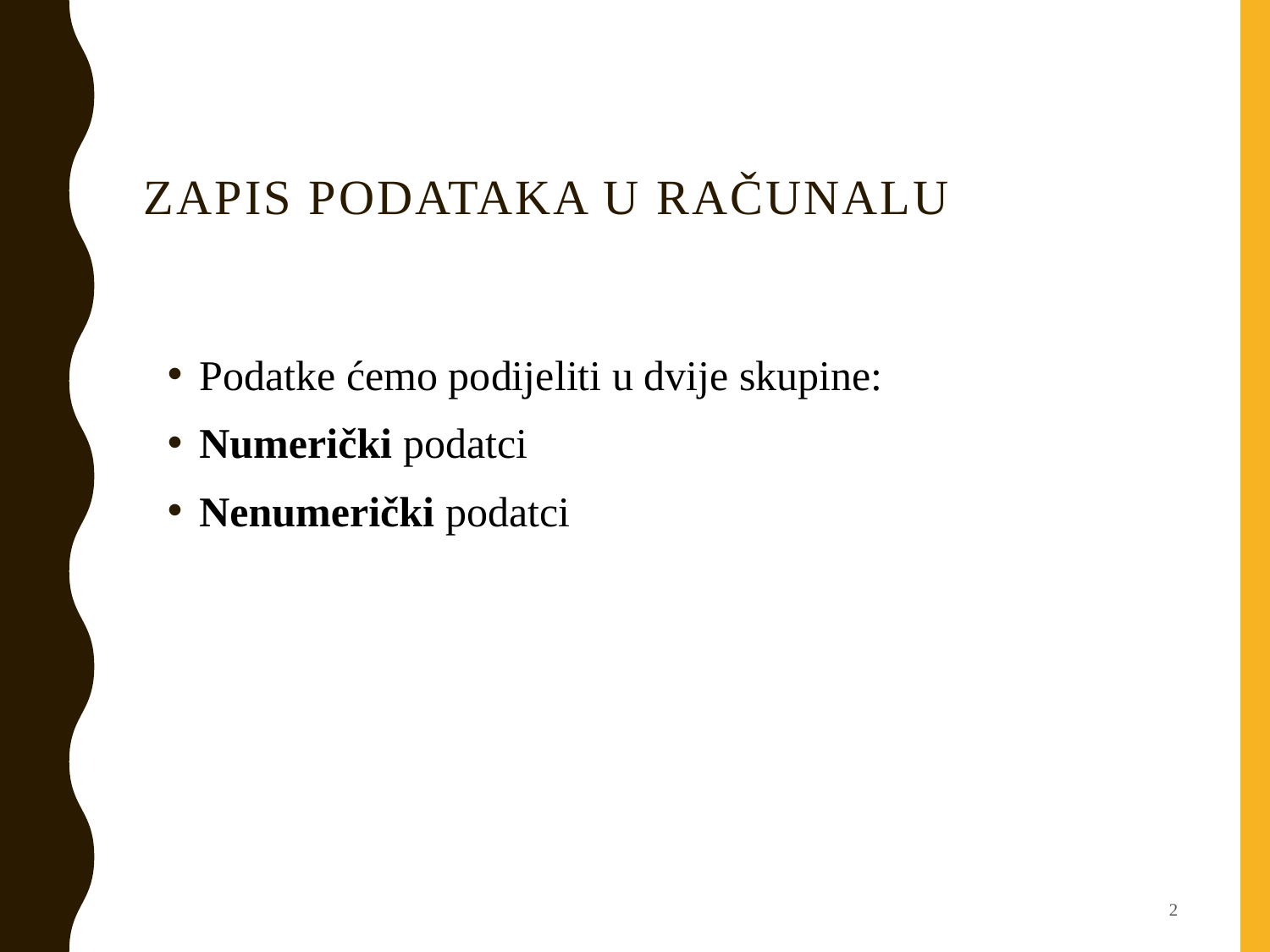

# Zapis podataka u računalu
Podatke ćemo podijeliti u dvije skupine:
Numerički podatci
Nenumerički podatci

2